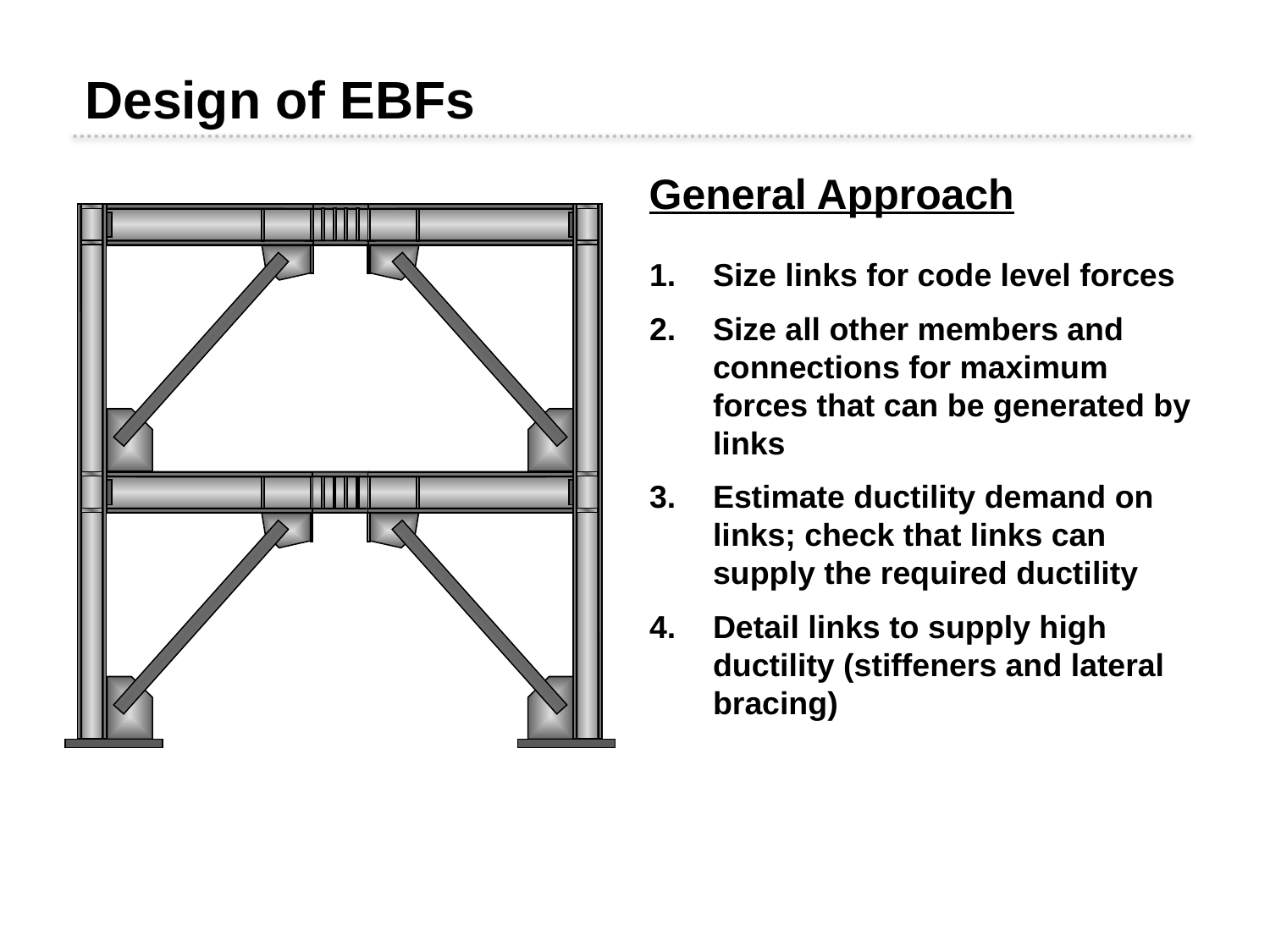

Design of EBFs
General Approach

Size links for code level forces
Size all other members and connections for maximum forces that can be generated by links
Estimate ductility demand on links; check that links can supply the required ductility
Detail links to supply high ductility (stiffeners and lateral bracing)